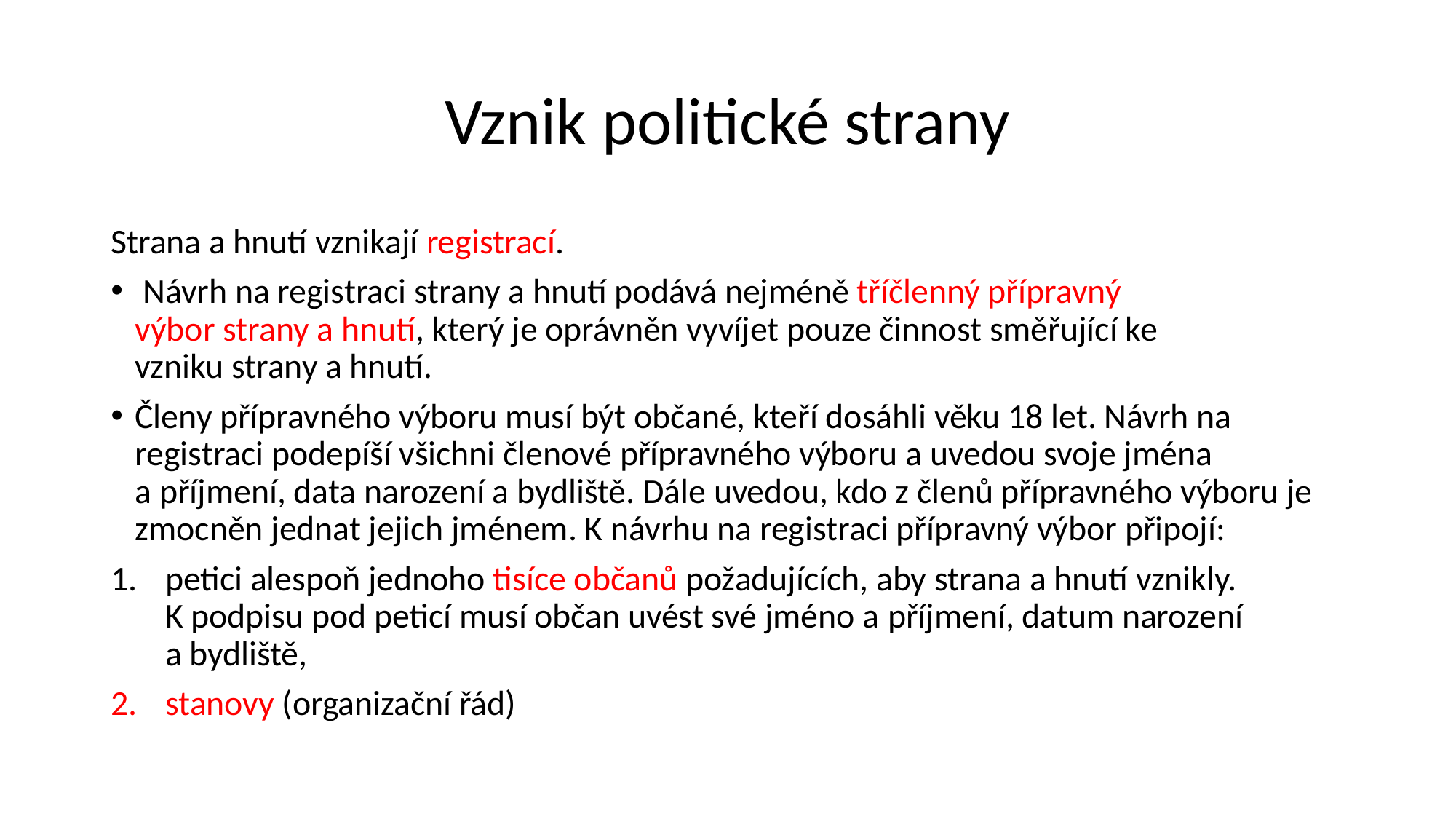

# Vznik politické strany
Strana a hnutí vznikají registrací.
 Návrh na registraci strany a hnutí podává nejméně tříčlenný přípravný výbor strany a hnutí, který je oprávněn vyvíjet pouze činnost směřující ke vzniku strany a hnutí.
Členy přípravného výboru musí být občané, kteří dosáhli věku 18 let. Návrh na registraci podepíší všichni členové přípravného výboru a uvedou svoje jména a příjmení, data narození a bydliště. Dále uvedou, kdo z členů přípravného výboru je zmocněn jednat jejich jménem. K návrhu na registraci přípravný výbor připojí:
petici alespoň jednoho tisíce občanů požadujících, aby strana a hnutí vznikly. K podpisu pod peticí musí občan uvést své jméno a příjmení, datum narození a bydliště,
stanovy (organizační řád)